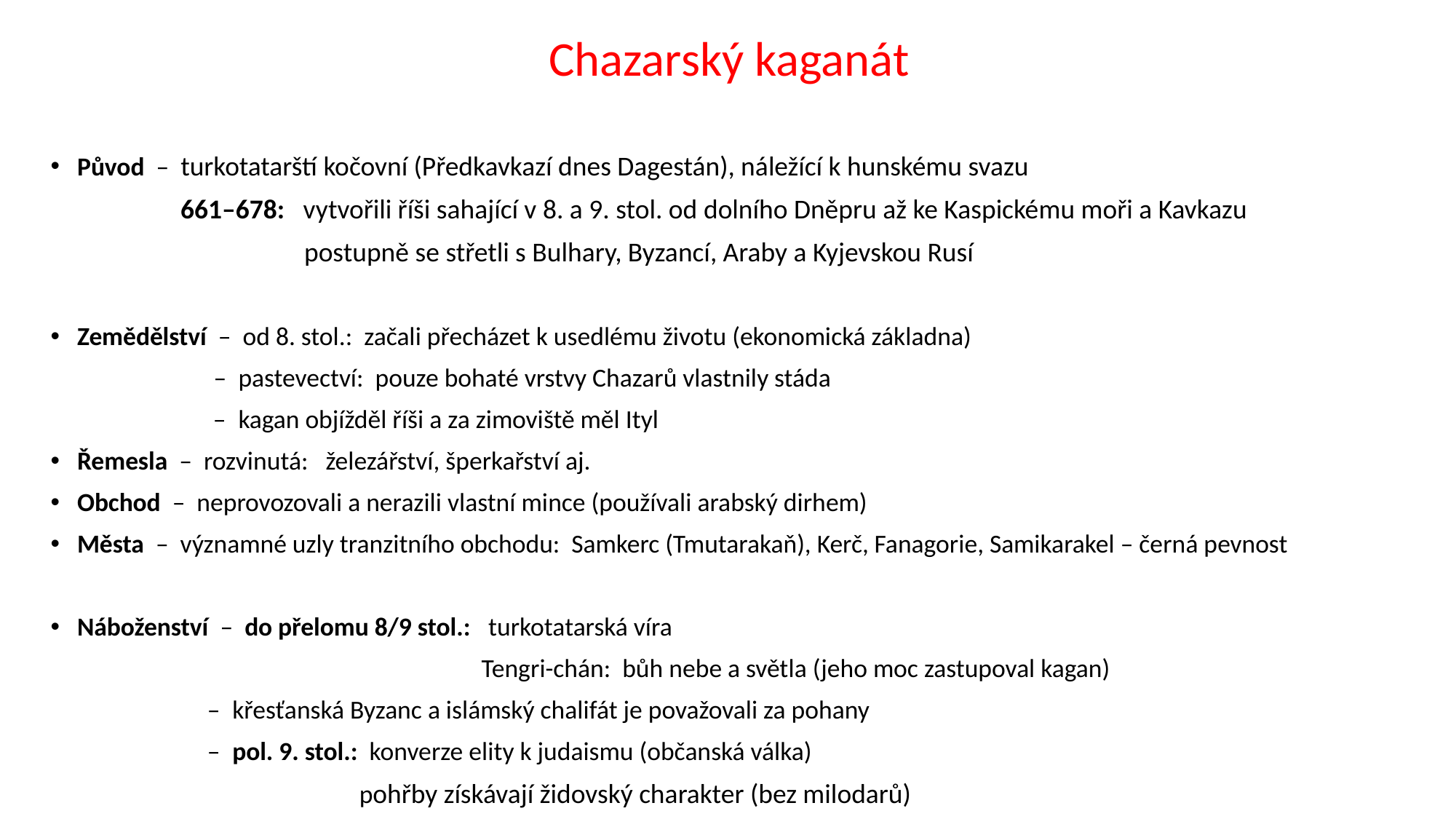

# Chazarský kaganát
Původ  –  turkotatarští kočovní (Předkavkazí dnes Dagestán), náležící k hunskému svazu
                     661–678:   vytvořili říši sahající v 8. a 9. stol. od dolního Dněpru až ke Kaspickému moři a Kavkazu
                                         postupně se střetli s Bulhary, Byzancí, Araby a Kyjevskou Rusí

Zemědělství  –  od 8. stol.:  začali přecházet k usedlému životu (ekonomická základna)
                            –  pastevectví:  pouze bohaté vrstvy Chazarů vlastnily stáda
                            –  kagan objížděl říši a za zimoviště měl Ityl
Řemesla  –  rozvinutá:   železářství, šperkařství aj.
Obchod  –  neprovozovali a nerazili vlastní mince (používali arabský dirhem)
Města  –  významné uzly tranzitního obchodu:  Samkerc (Tmutarakaň), Kerč, Fanagorie, Samikarakel – černá pevnost

Náboženství  –  do přelomu 8/9 stol.:   turkotatarská víra
                                                                          Tengri-chán:  bůh nebe a světla (jeho moc zastupoval kagan)
                           –  křesťanská Byzanc a islámský chalifát je považovali za pohany
                           –  pol. 9. stol.:  konverze elity k judaismu (občanská válka)
                                                     pohřby získávají židovský charakter (bez milodarů)